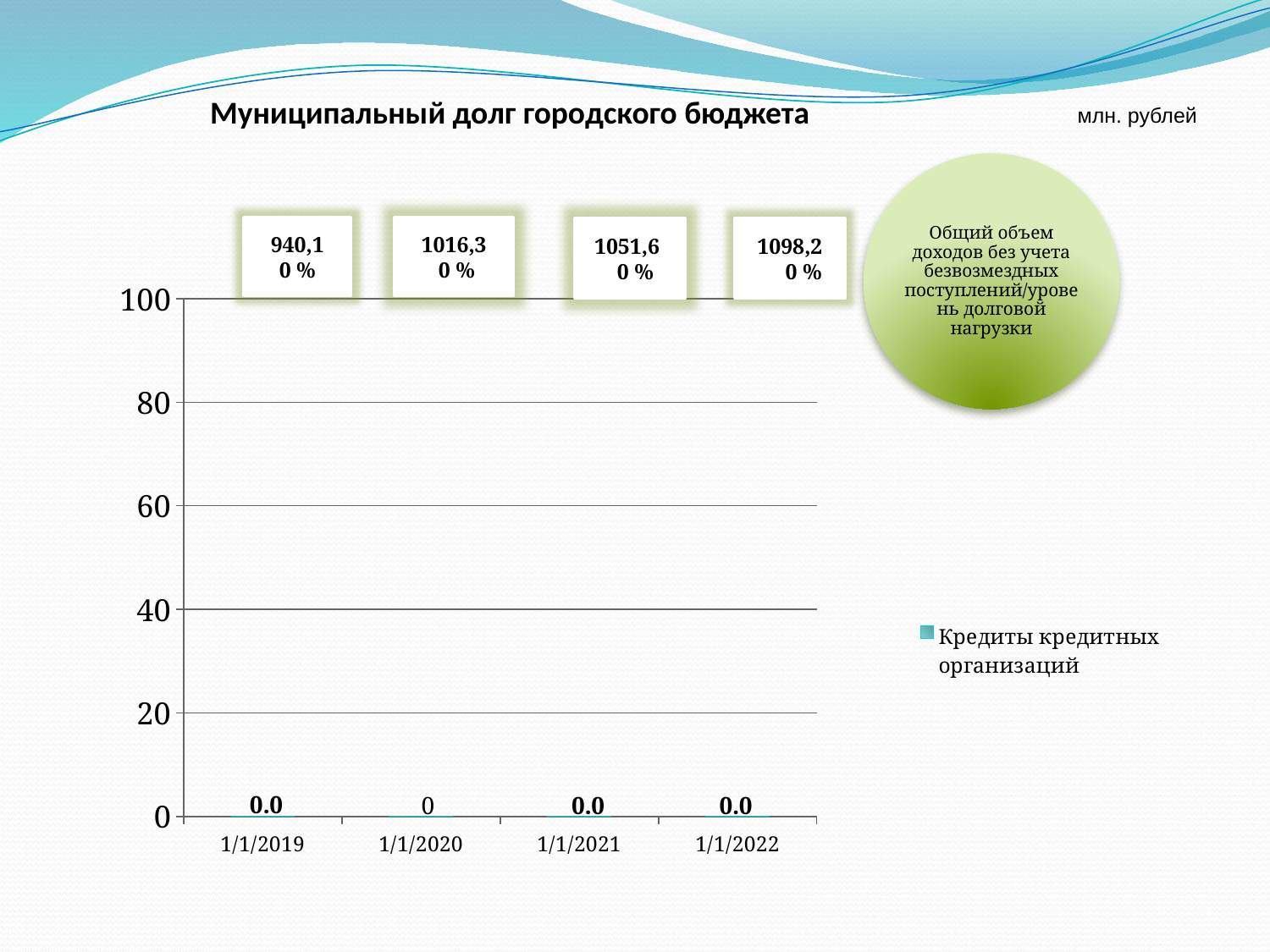

# Муниципальный долг городского бюджета
млн. рублей
Общий объем доходов без учета безвозмездных поступлений/уровень долговой нагрузки
940,1
0 %
1016,3
 0 %
1051,6
  0 %
1098,2
     0 %

### Chart

| Category | Кредиты кредитных организаций |
|---|---|
| 43466 | 0.0 |
| 43831 | 0.0 |
| 44197 | 0.0 |
| 44562 | 0.0 |